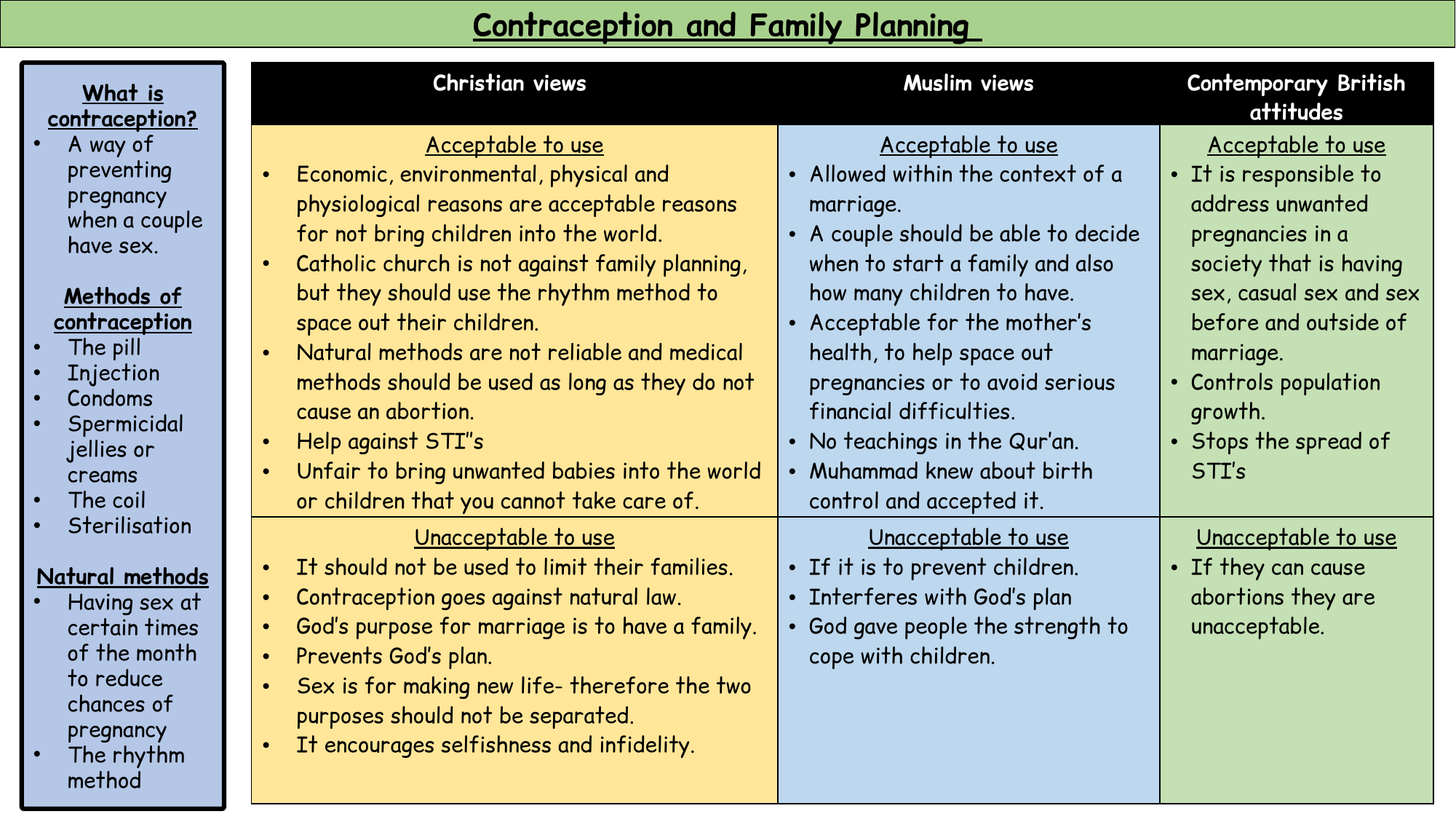

Contraception and Family Planning
What is contraception?
A way of preventing pregnancy when a couple have sex.

Methods of contraception
The pill
Injection
Condoms
Spermicidal jellies or creams
The coil
Sterilisation

Natural methods
Having sex at certain times of the month to reduce chances of pregnancy
The rhythm method
| Christian views | Muslim views | Contemporary British attitudes |
| --- | --- | --- |
| Acceptable to use Economic, environmental, physical and physiological reasons are acceptable reasons for not bring children into the world. Catholic church is not against family planning, but they should use the rhythm method to space out their children. Natural methods are not reliable and medical methods should be used as long as they do not cause an abortion. Help against STI’’s Unfair to bring unwanted babies into the world or children that you cannot take care of. Allowed if it effects the mothers health. | Acceptable to use Allowed within the context of a marriage. A couple should be able to decide when to start a family and also how many children to have. Acceptable for the mother’s health, to help space out pregnancies or to avoid serious financial difficulties. No teachings in the Qur’an. Muhammad knew about birth control and accepted it. | Acceptable to use It is responsible to address unwanted pregnancies in a society that is having sex, casual sex and sex before and outside of marriage. Controls population growth. Stops the spread of STI’s |
| Unacceptable to use It should not be used to limit their families. Contraception goes against natural law. God’s purpose for marriage is to have a family. Prevents God’s plan. Sex is for making new life- therefore the two purposes should not be separated. It encourages selfishness and infidelity. | Unacceptable to use If it is to prevent children. Interferes with God’s plan God gave people the strength to cope with children. | Unacceptable to use If they can cause abortions they are unacceptable. |